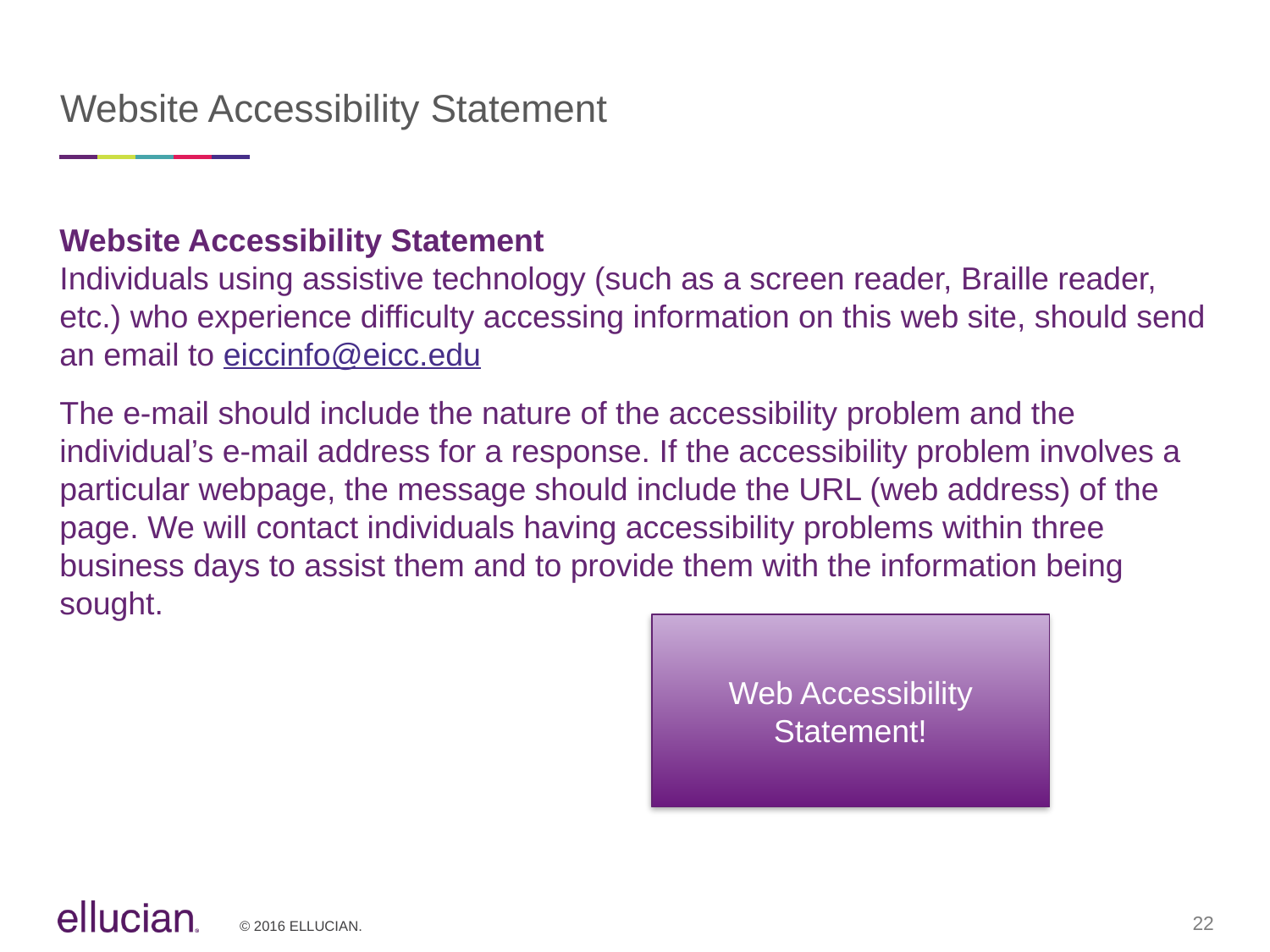

# Website Accessibility Statement
Website Accessibility Statement
Individuals using assistive technology (such as a screen reader, Braille reader, etc.) who experience difficulty accessing information on this web site, should send an email to eiccinfo@eicc.edu
The e-mail should include the nature of the accessibility problem and the individual’s e-mail address for a response. If the accessibility problem involves a particular webpage, the message should include the URL (web address) of the page. We will contact individuals having accessibility problems within three business days to assist them and to provide them with the information being sought.
Web Accessibility Statement!